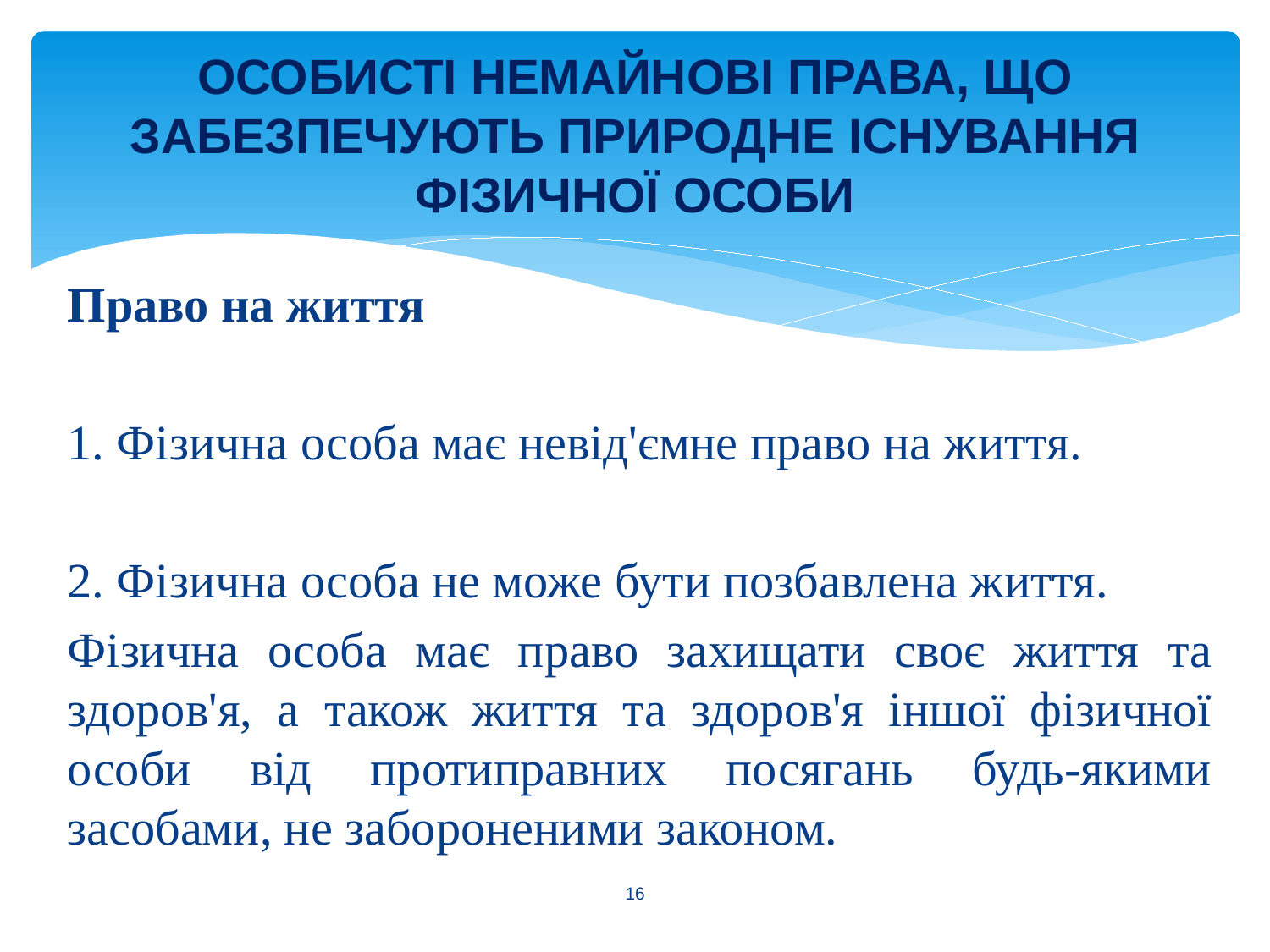

# ОСОБИСТІ НЕМАЙНОВІ ПРАВА, ЩО ЗАБЕЗПЕЧУЮТЬ ПРИРОДНЕ ІСНУВАННЯ ФІЗИЧНОЇ ОСОБИ
Право на життя

1. Фізична особа має невід'ємне право на життя.

2. Фізична особа не може бути позбавлена життя.
Фізична особа має право захищати своє життя та здоров'я, а також життя та здоров'я іншої фізичної особи від протиправних посягань будь-якими засобами, не забороненими законом.

16